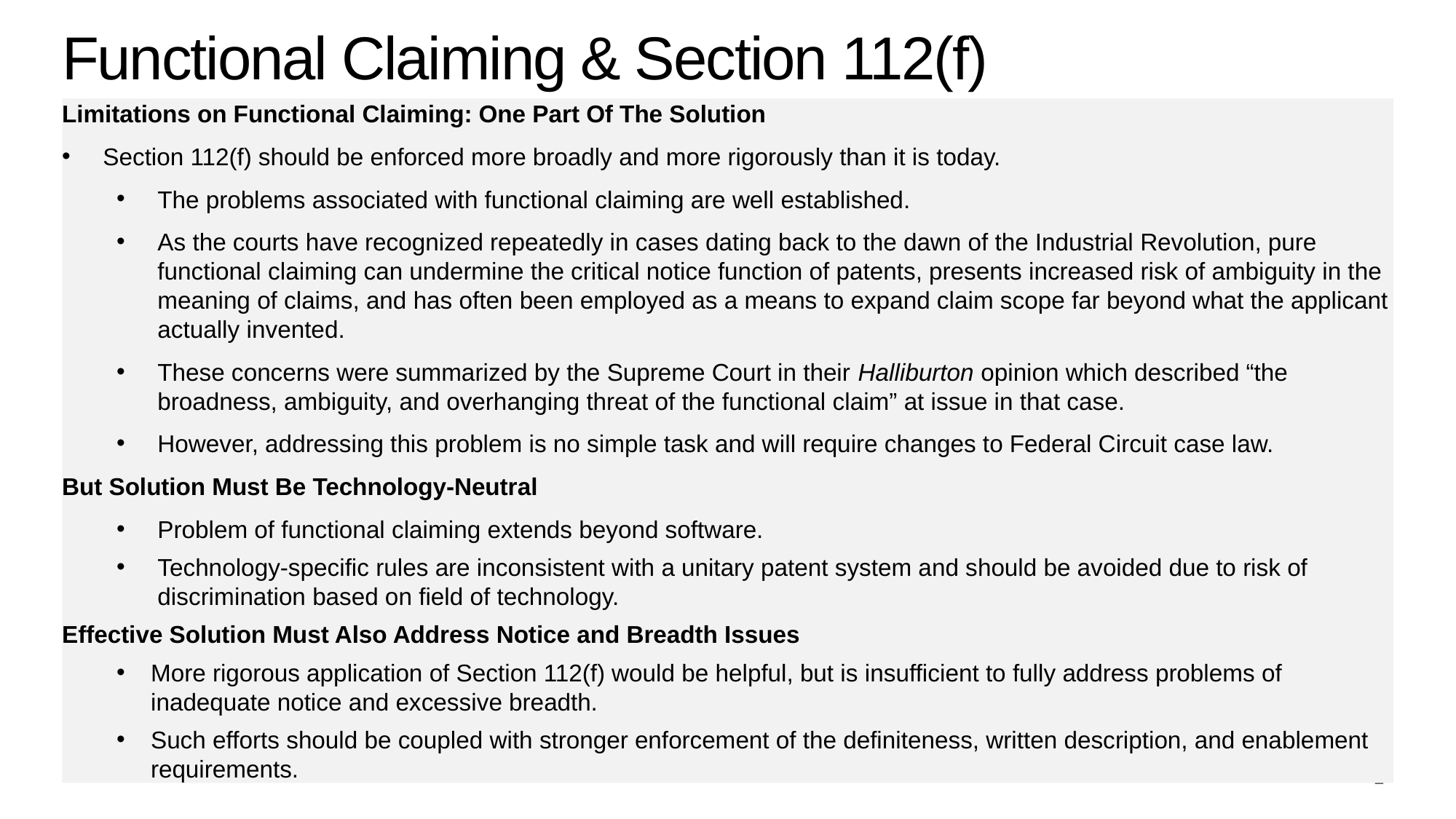

# Functional Claiming & Section 112(f)
Limitations on Functional Claiming: One Part Of The Solution
Section 112(f) should be enforced more broadly and more rigorously than it is today.
The problems associated with functional claiming are well established.
As the courts have recognized repeatedly in cases dating back to the dawn of the Industrial Revolution, pure functional claiming can undermine the critical notice function of patents, presents increased risk of ambiguity in the meaning of claims, and has often been employed as a means to expand claim scope far beyond what the applicant actually invented.
These concerns were summarized by the Supreme Court in their Halliburton opinion which described “the broadness, ambiguity, and overhanging threat of the functional claim” at issue in that case.
However, addressing this problem is no simple task and will require changes to Federal Circuit case law.
But Solution Must Be Technology-Neutral
Problem of functional claiming extends beyond software.
Technology-specific rules are inconsistent with a unitary patent system and should be avoided due to risk of discrimination based on field of technology.
Effective Solution Must Also Address Notice and Breadth Issues
More rigorous application of Section 112(f) would be helpful, but is insufficient to fully address problems of inadequate notice and excessive breadth.
Such efforts should be coupled with stronger enforcement of the definiteness, written description, and enablement requirements.